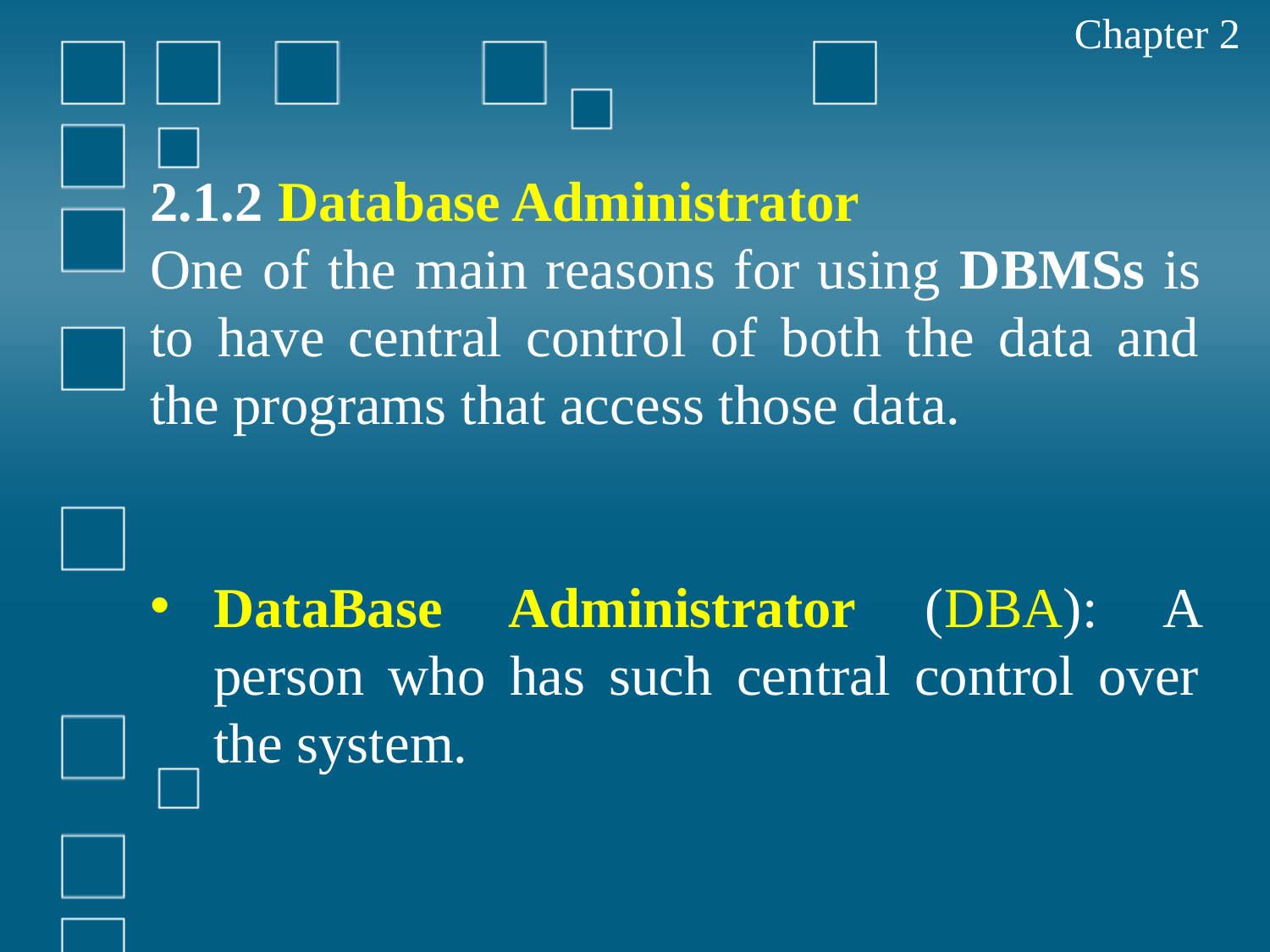

Chapter 2
2.1.2 Database Administrator
One of the main reasons for using DBMSs is to have central control of both the data and the programs that access those data.

DataBase Administrator (DBA): A person who has such central control over the system.